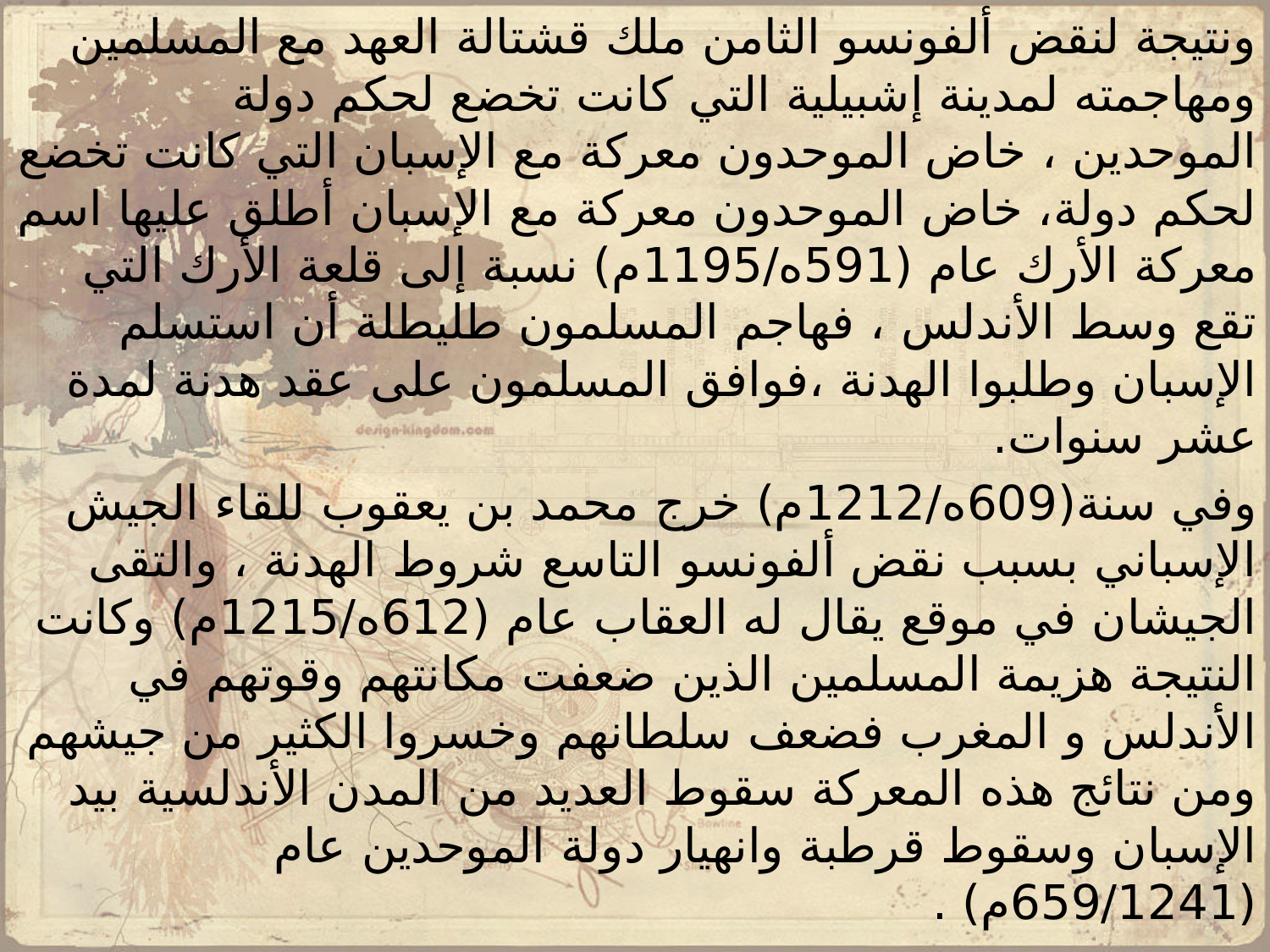

ونتيجة لنقض ألفونسو الثامن ملك قشتالة العهد مع المسلمين ومهاجمته لمدينة إشبيلية التي كانت تخضع لحكم دولة الموحدين ، خاض الموحدون معركة مع الإسبان التي كانت تخضع لحكم دولة، خاض الموحدون معركة مع الإسبان أطلق عليها اسم معركة الأرك عام (591ه/1195م) نسبة إلى قلعة الأرك التي تقع وسط الأندلس ، فهاجم المسلمون طليطلة أن استسلم الإسبان وطلبوا الهدنة ،فوافق المسلمون على عقد هدنة لمدة عشر سنوات.
وفي سنة(609ه/1212م) خرج محمد بن يعقوب للقاء الجيش الإسباني بسبب نقض ألفونسو التاسع شروط الهدنة ، والتقى الجيشان في موقع يقال له العقاب عام (612ه/1215م) وكانت النتيجة هزيمة المسلمين الذين ضعفت مكانتهم وقوتهم في الأندلس و المغرب فضعف سلطانهم وخسروا الكثير من جيشهم ومن نتائج هذه المعركة سقوط العديد من المدن الأندلسية بيد الإسبان وسقوط قرطبة وانهيار دولة الموحدين عام (659/1241م) .